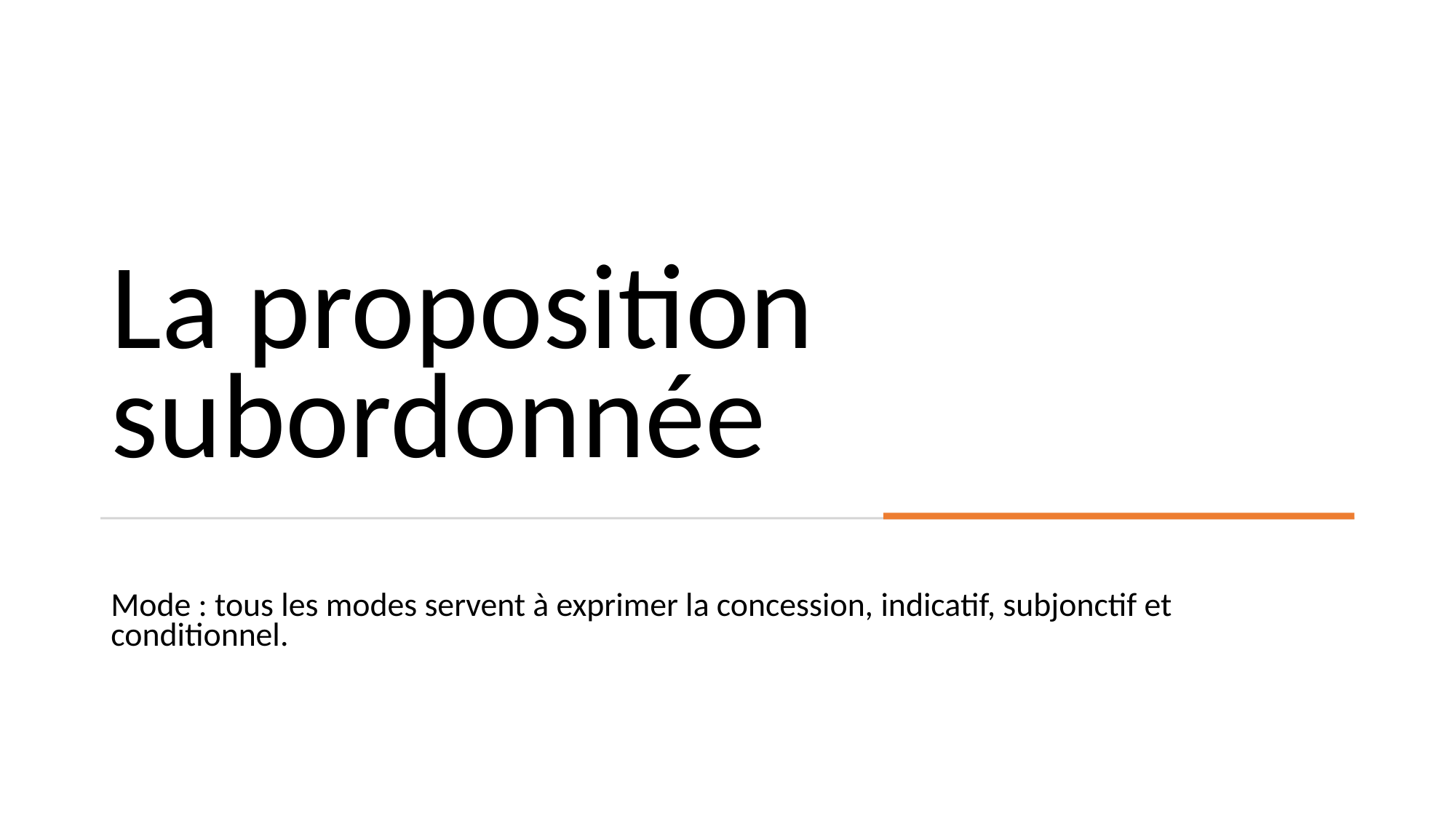

La proposition subordonnée

Mode : tous les modes servent à exprimer la concession, indicatif, subjonctif et conditionnel.